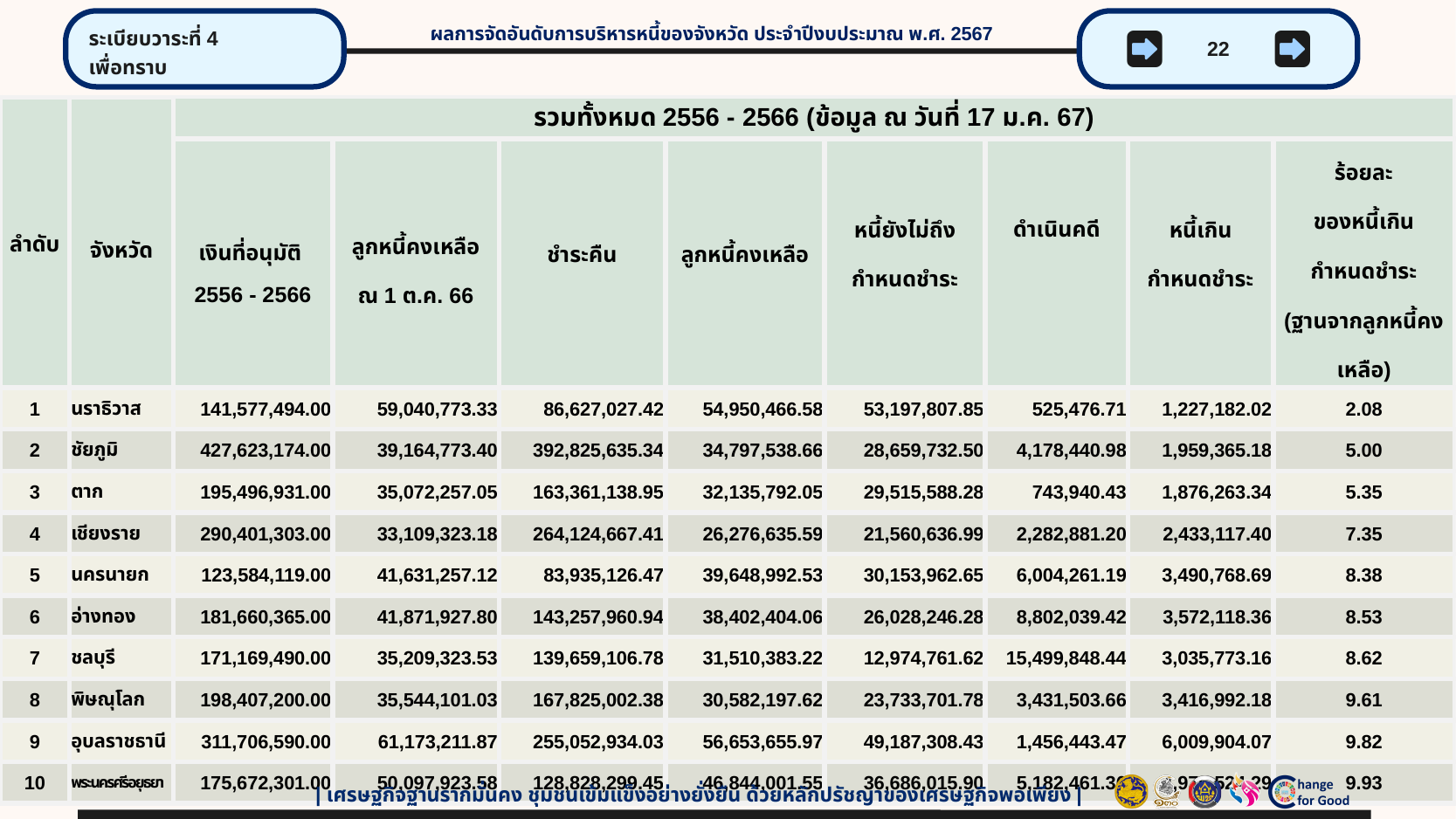

ระเบียบวาระที่ 4
เพื่อทราบ

22

ผลการจัดอันดับการบริหารหนี้ของจังหวัด ประจำปีงบประมาณ พ.ศ. 2567
| ลำดับ | จังหวัด | รวมทั้งหมด 2556 - 2566 (ข้อมูล ณ วันที่ 17 ม.ค. 67) |  |  |  |  |  |  |  |
| --- | --- | --- | --- | --- | --- | --- | --- | --- | --- |
|  |  | เงินที่อนุมัติ 2556 - 2566 | ลูกหนี้คงเหลือ ณ 1 ต.ค. 66 | ชำระคืน | ลูกหนี้คงเหลือ | หนี้ยังไม่ถึง กำหนดชำระ | ดำเนินคดี | หนี้เกิน กำหนดชำระ | ร้อยละ ของหนี้เกิน กำหนดชำระ (ฐานจากลูกหนี้คงเหลือ) |
| 1 | นราธิวาส | 141,577,494.00 | 59,040,773.33 | 86,627,027.42 | 54,950,466.58 | 53,197,807.85 | 525,476.71 | 1,227,182.02 | 2.08 |
| 2 | ชัยภูมิ | 427,623,174.00 | 39,164,773.40 | 392,825,635.34 | 34,797,538.66 | 28,659,732.50 | 4,178,440.98 | 1,959,365.18 | 5.00 |
| 3 | ตาก | 195,496,931.00 | 35,072,257.05 | 163,361,138.95 | 32,135,792.05 | 29,515,588.28 | 743,940.43 | 1,876,263.34 | 5.35 |
| 4 | เชียงราย | 290,401,303.00 | 33,109,323.18 | 264,124,667.41 | 26,276,635.59 | 21,560,636.99 | 2,282,881.20 | 2,433,117.40 | 7.35 |
| 5 | นครนายก | 123,584,119.00 | 41,631,257.12 | 83,935,126.47 | 39,648,992.53 | 30,153,962.65 | 6,004,261.19 | 3,490,768.69 | 8.38 |
| 6 | อ่างทอง | 181,660,365.00 | 41,871,927.80 | 143,257,960.94 | 38,402,404.06 | 26,028,246.28 | 8,802,039.42 | 3,572,118.36 | 8.53 |
| 7 | ชลบุรี | 171,169,490.00 | 35,209,323.53 | 139,659,106.78 | 31,510,383.22 | 12,974,761.62 | 15,499,848.44 | 3,035,773.16 | 8.62 |
| 8 | พิษณุโลก | 198,407,200.00 | 35,544,101.03 | 167,825,002.38 | 30,582,197.62 | 23,733,701.78 | 3,431,503.66 | 3,416,992.18 | 9.61 |
| 9 | อุบลราชธานี | 311,706,590.00 | 61,173,211.87 | 255,052,934.03 | 56,653,655.97 | 49,187,308.43 | 1,456,443.47 | 6,009,904.07 | 9.82 |
| 10 | พระนครศรีอยุธยา | 175,672,301.00 | 50,097,923.58 | 128,828,299.45 | 46,844,001.55 | 36,686,015.90 | 5,182,461.36 | 4,975,524.29 | 9.93 |

| เศรษฐกิจฐานรากมั่นคง ชุมชนเข้มแข็งอย่างยั่งยืน ด้วยหลักปรัชญาของเศรษฐกิจพอเพียง |